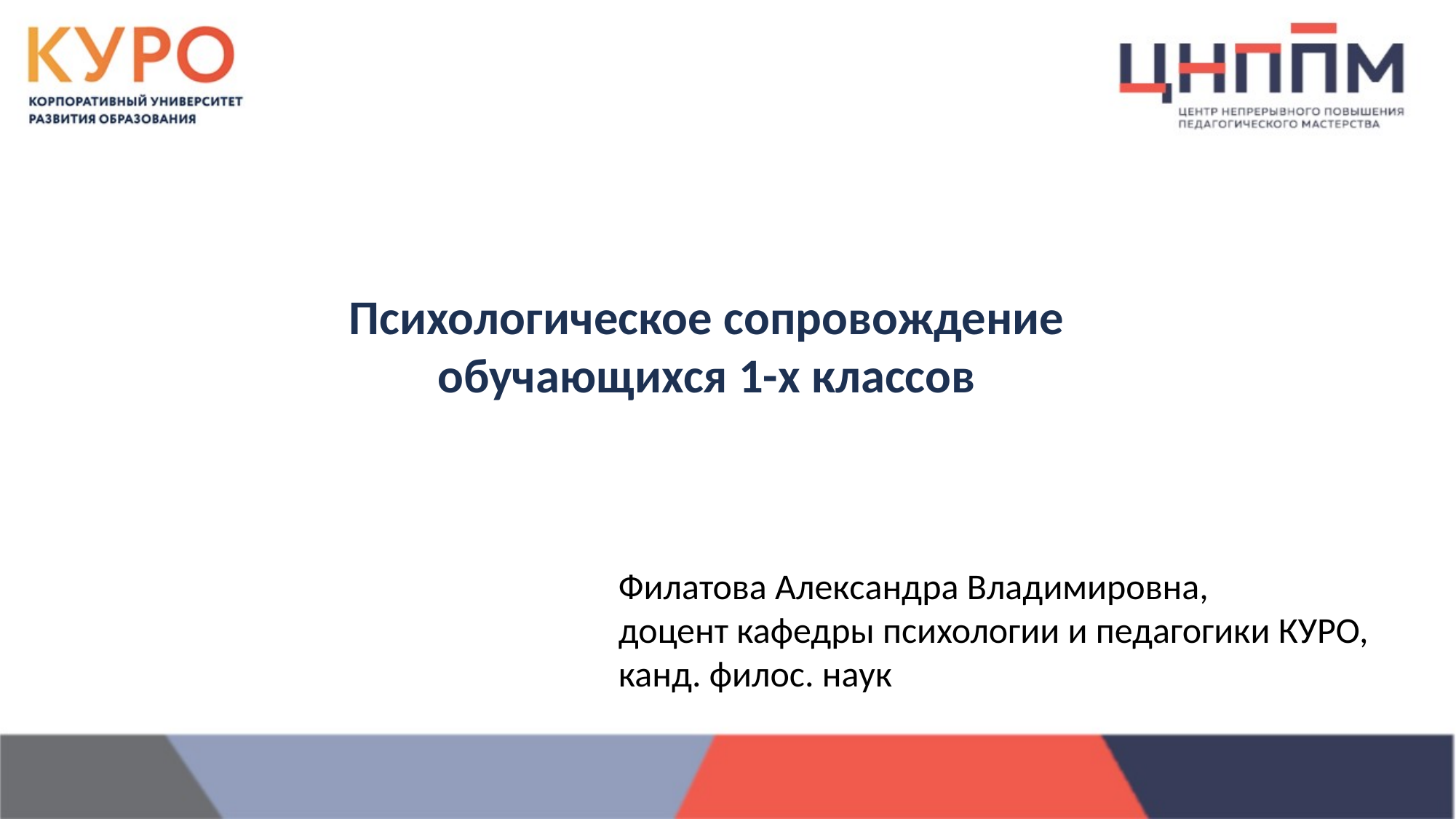

Психологическое сопровождение обучающихся 1-х классов
Филатова Александра Владимировна,
доцент кафедры психологии и педагогики КУРО, канд. филос. наук